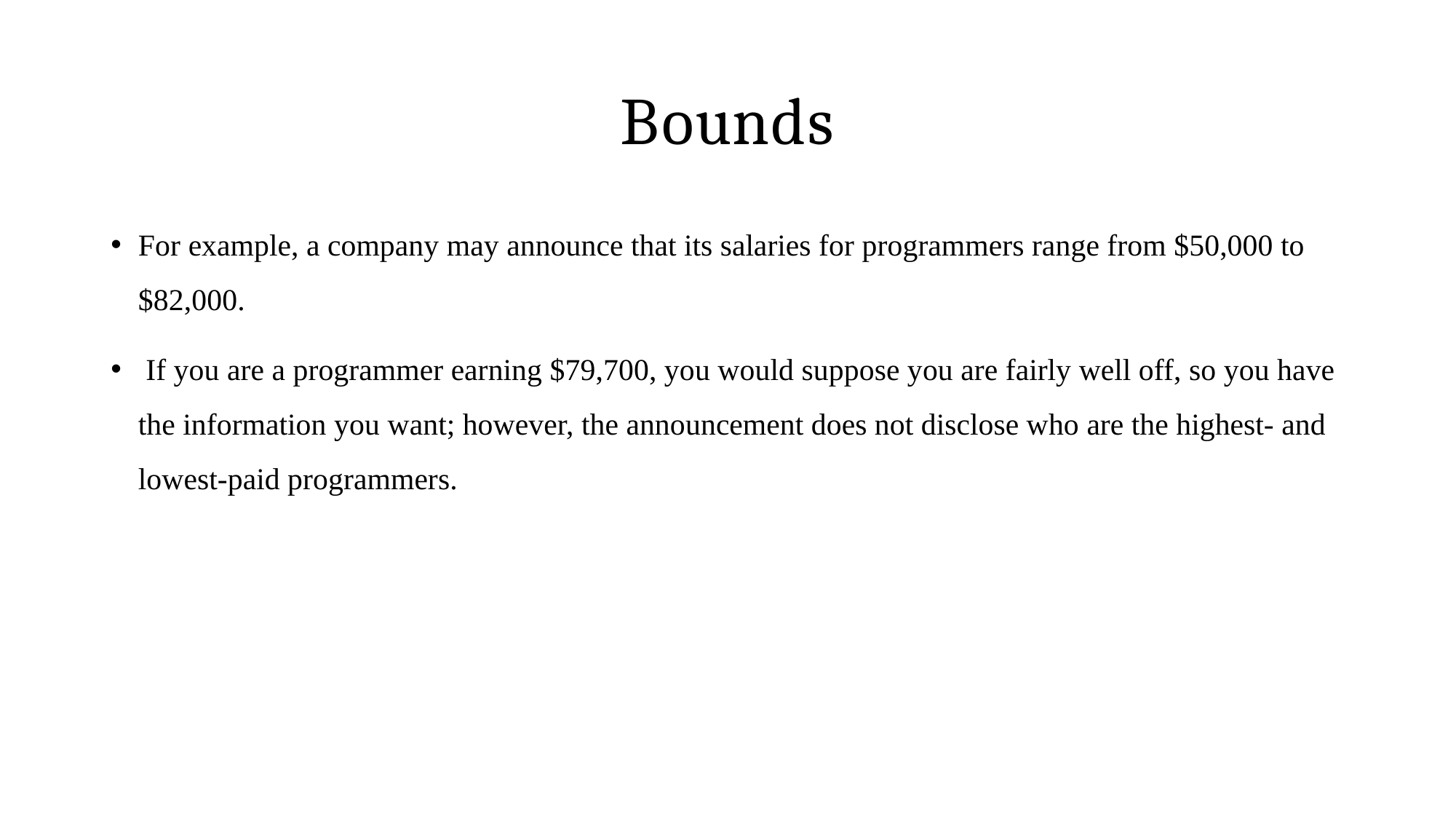

# Bounds
For example, a company may announce that its salaries for programmers range from $50,000 to $82,000.
 If you are a programmer earning $79,700, you would suppose you are fairly well off, so you have the information you want; however, the announcement does not disclose who are the highest- and lowest-paid programmers.